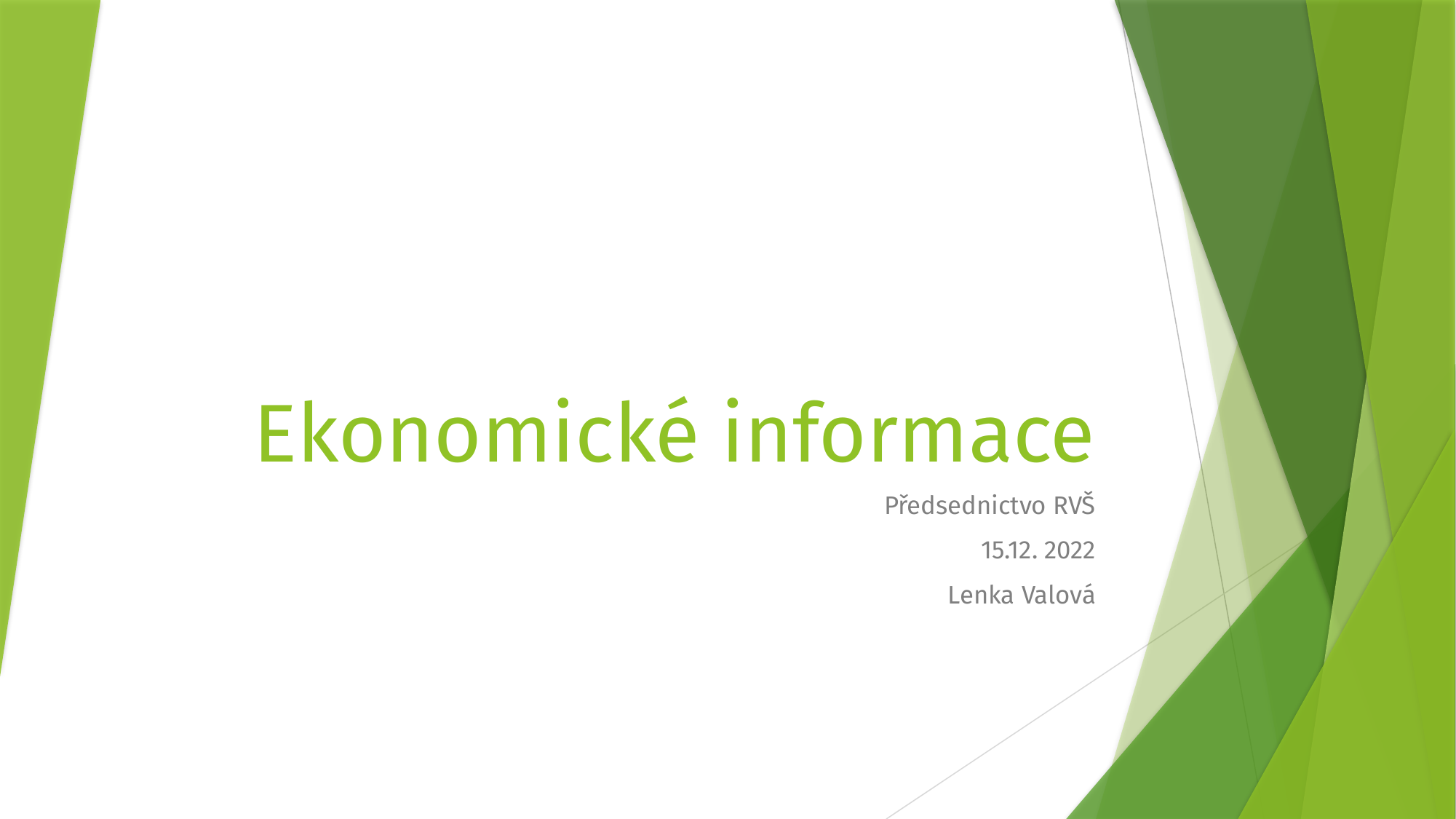

# Ekonomické informace
Předsednictvo RVŠ
15.12. 2022
Lenka Valová